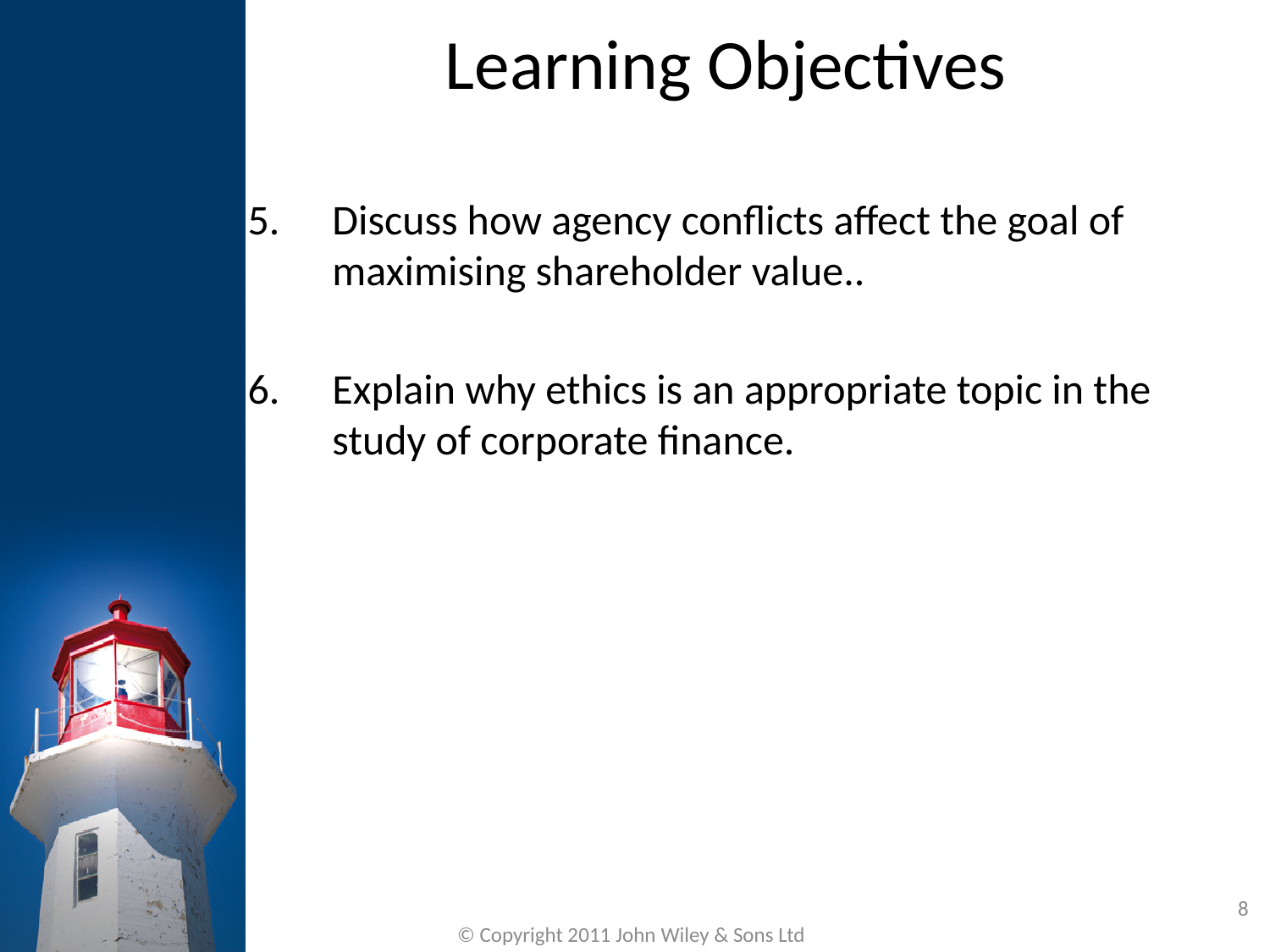

# Learning Objectives
Discuss how agency conflicts affect the goal of maximising shareholder value..

Explain why ethics is an appropriate topic in the study of corporate finance.
8